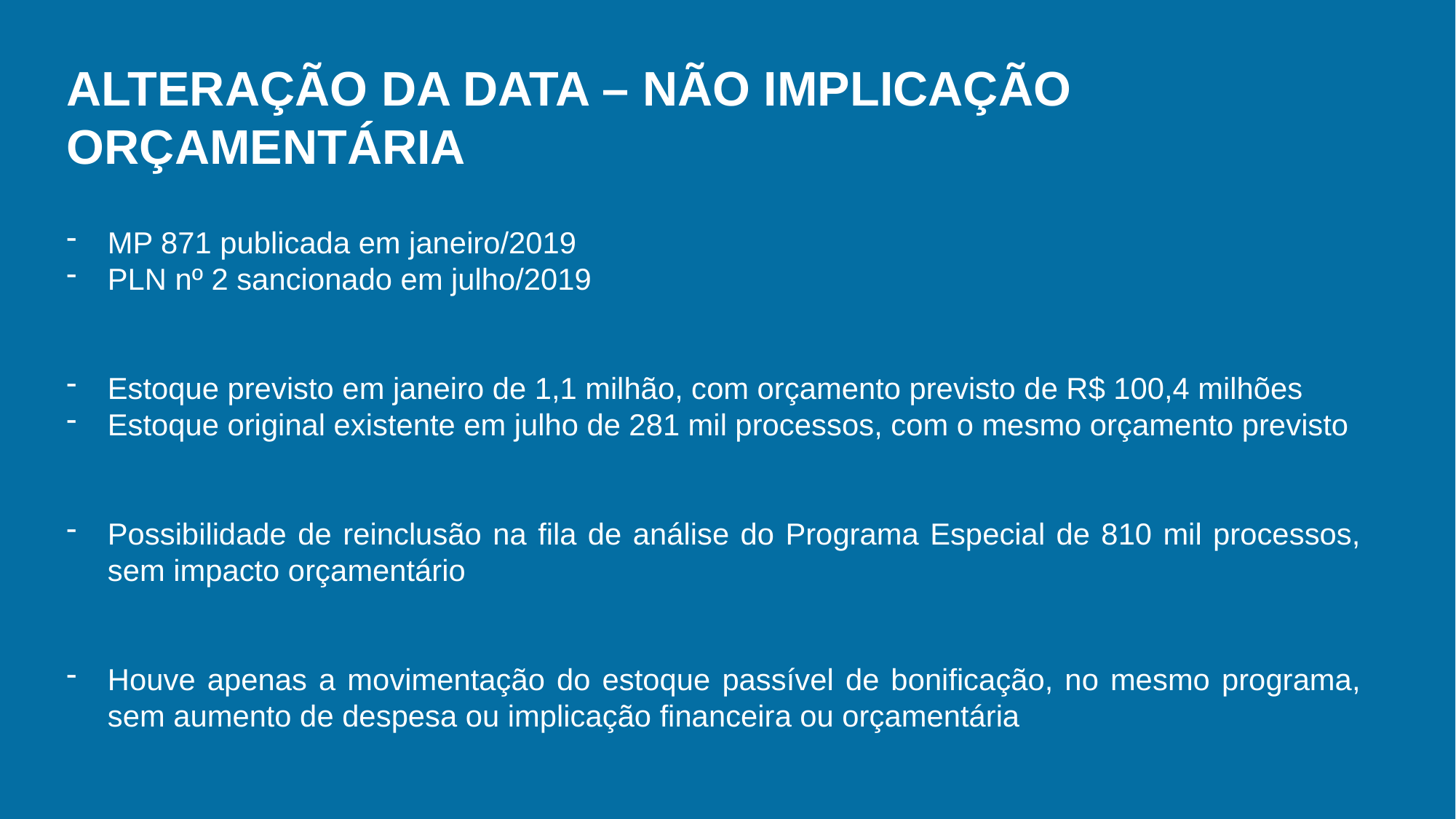

ALTERAÇÃO DA DATA – NÃO IMPLICAÇÃO ORÇAMENTÁRIA

MP 871 publicada em janeiro/2019
PLN nº 2 sancionado em julho/2019

Estoque previsto em janeiro de 1,1 milhão, com orçamento previsto de R$ 100,4 milhões
Estoque original existente em julho de 281 mil processos, com o mesmo orçamento previsto

Possibilidade de reinclusão na fila de análise do Programa Especial de 810 mil processos, sem impacto orçamentário

Houve apenas a movimentação do estoque passível de bonificação, no mesmo programa, sem aumento de despesa ou implicação financeira ou orçamentária